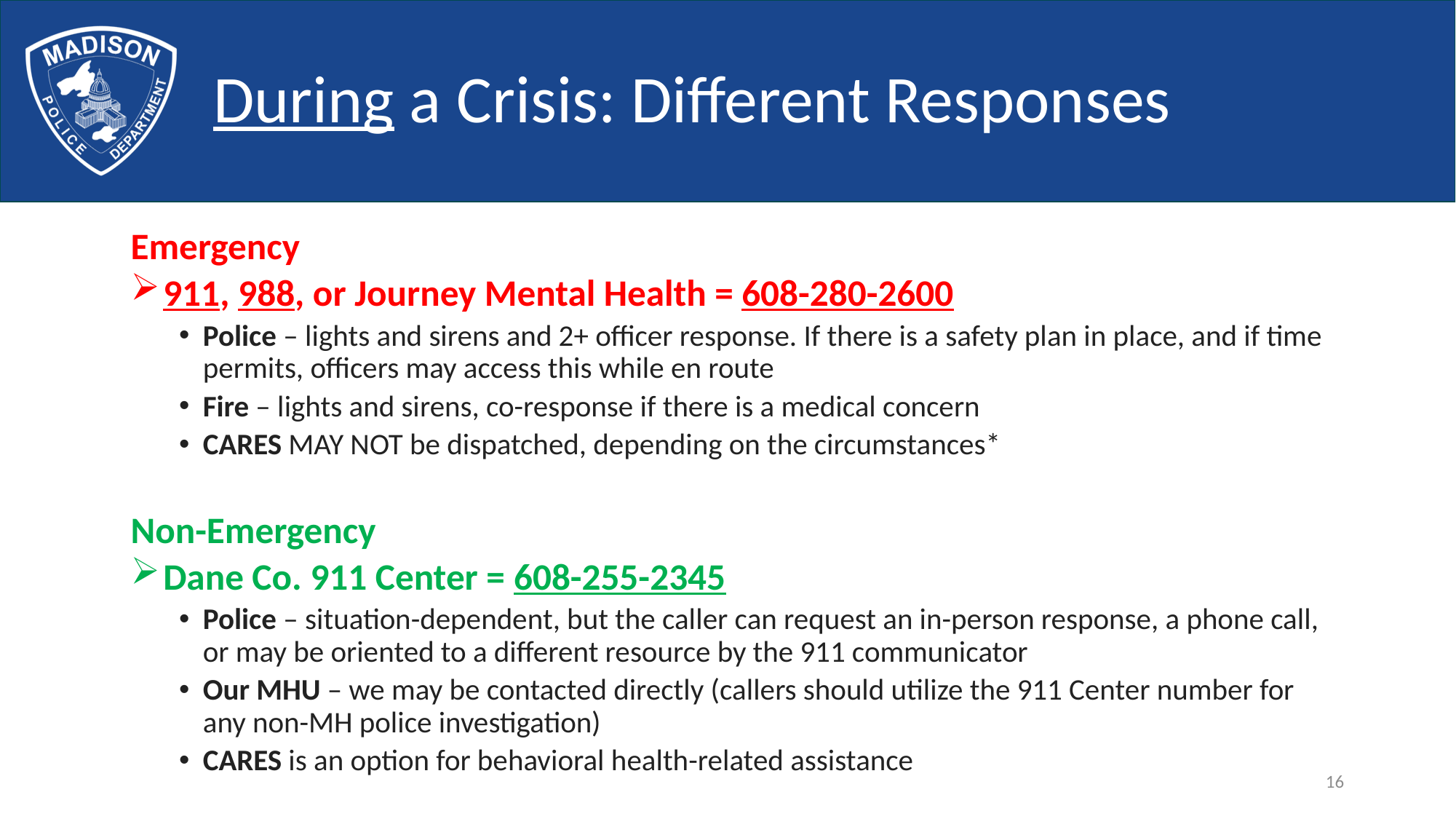

# During a Crisis: Different Responses
Emergency
 911, 988, or Journey Mental Health = 608-280-2600
Police – lights and sirens and 2+ officer response. If there is a safety plan in place, and if time permits, officers may access this while en route
Fire – lights and sirens, co-response if there is a medical concern
CARES MAY NOT be dispatched, depending on the circumstances*

Non-Emergency
 Dane Co. 911 Center = 608-255-2345
Police – situation-dependent, but the caller can request an in-person response, a phone call, or may be oriented to a different resource by the 911 communicator
Our MHU – we may be contacted directly (callers should utilize the 911 Center number for any non-MH police investigation)
CARES is an option for behavioral health-related assistance

16